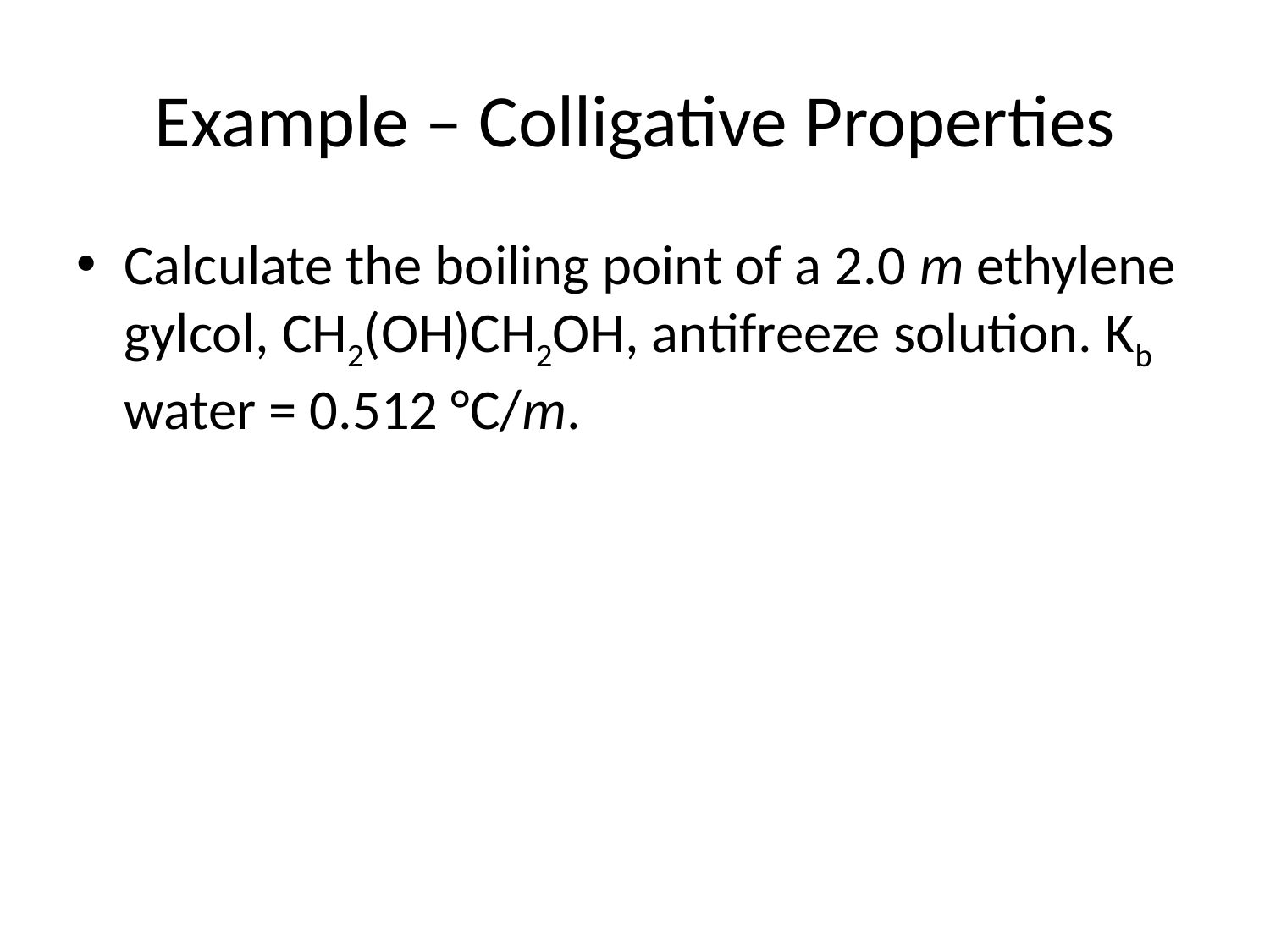

# Example – Colligative Properties
Calculate the boiling point of a 2.0 m ethylene gylcol, CH2(OH)CH2OH, antifreeze solution. Kb water = 0.512 °C/m.